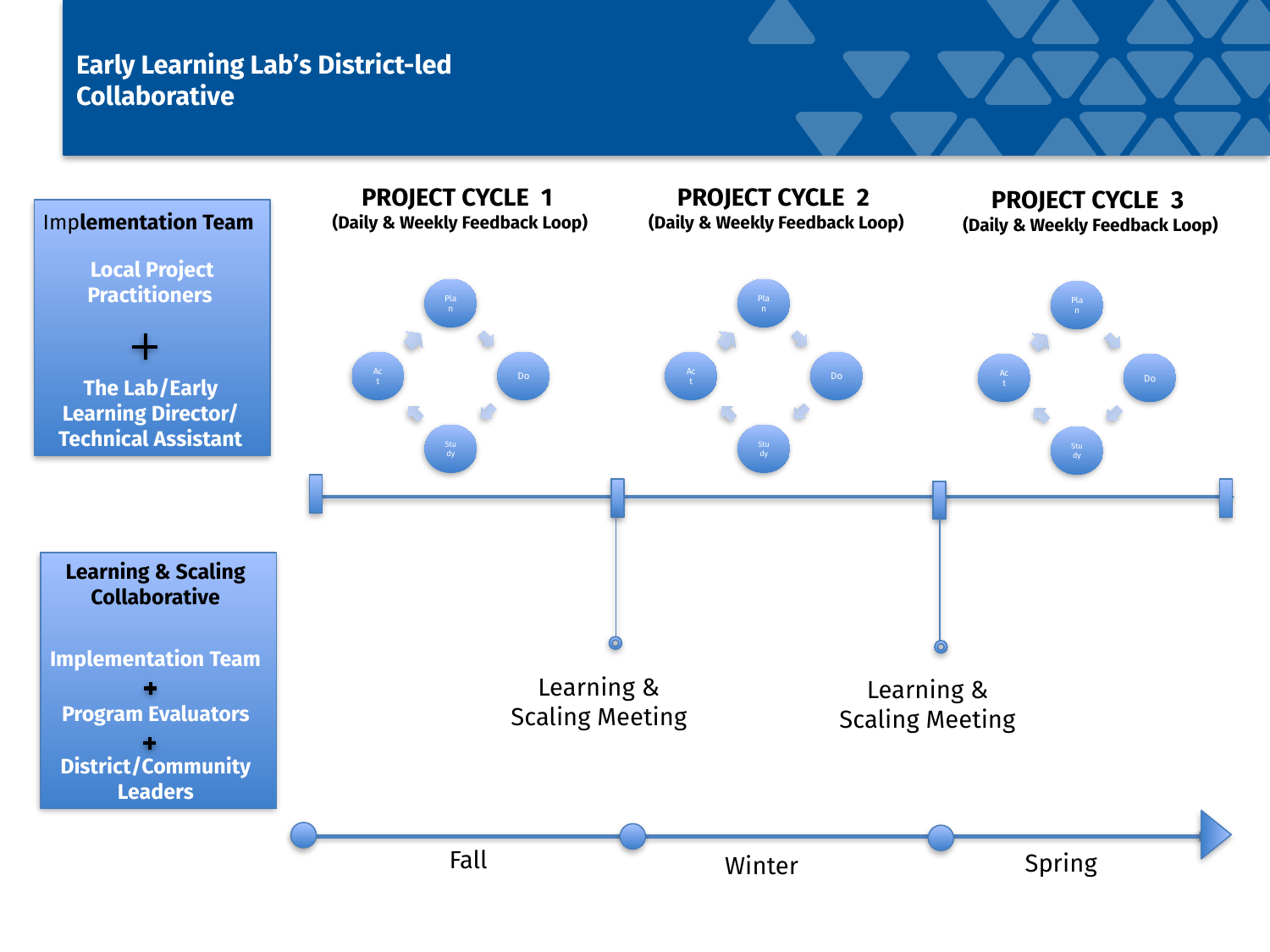

# Early Learning Lab’s District-led Collaborative
PROJECT CYCLE  1
(Daily & Weekly Feedback Loop)
PROJECT CYCLE  2
(Daily & Weekly Feedback Loop)
PROJECT CYCLE  3
(Daily & Weekly Feedback Loop)

Implementation Team
Local Project Practitioners
Plan
Do
Study
Act
Plan
Do
Study
Act
Plan
Do
Study
Act
The Lab/Early Learning Director/
Technical Assistant

Learning & Scaling Collaborative

Implementation Team

Learning & Scaling Meeting
Learning & Scaling Meeting
Program Evaluators
District/Community Leaders

Fall
Spring
Winter